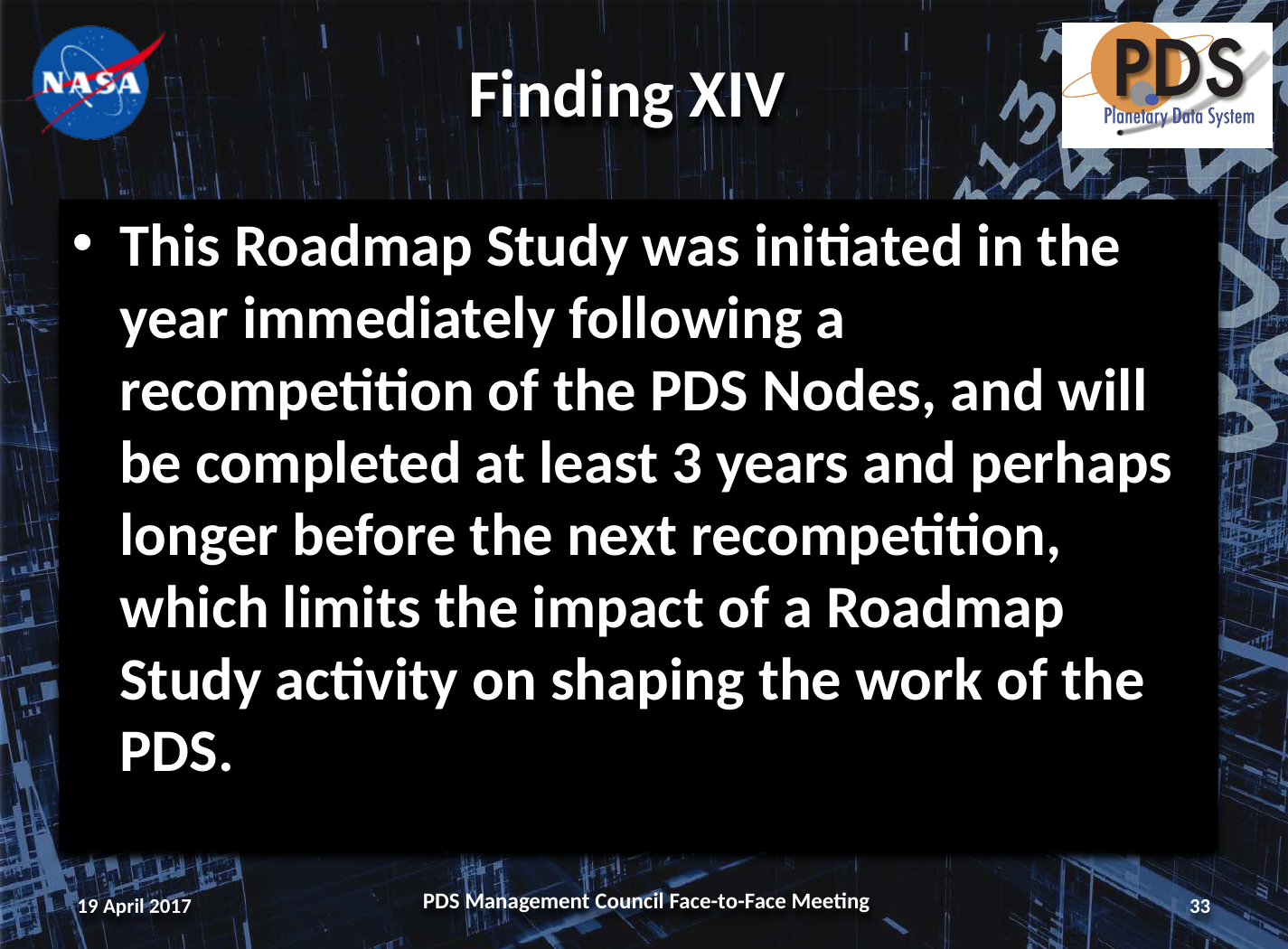

# Finding XIV
This Roadmap Study was initiated in the year immediately following a recompetition of the PDS Nodes, and will be completed at least 3 years and perhaps longer before the next recompetition, which limits the impact of a Roadmap Study activity on shaping the work of the PDS.
19 April 2017
PDS Management Council Face-to-Face Meeting
33